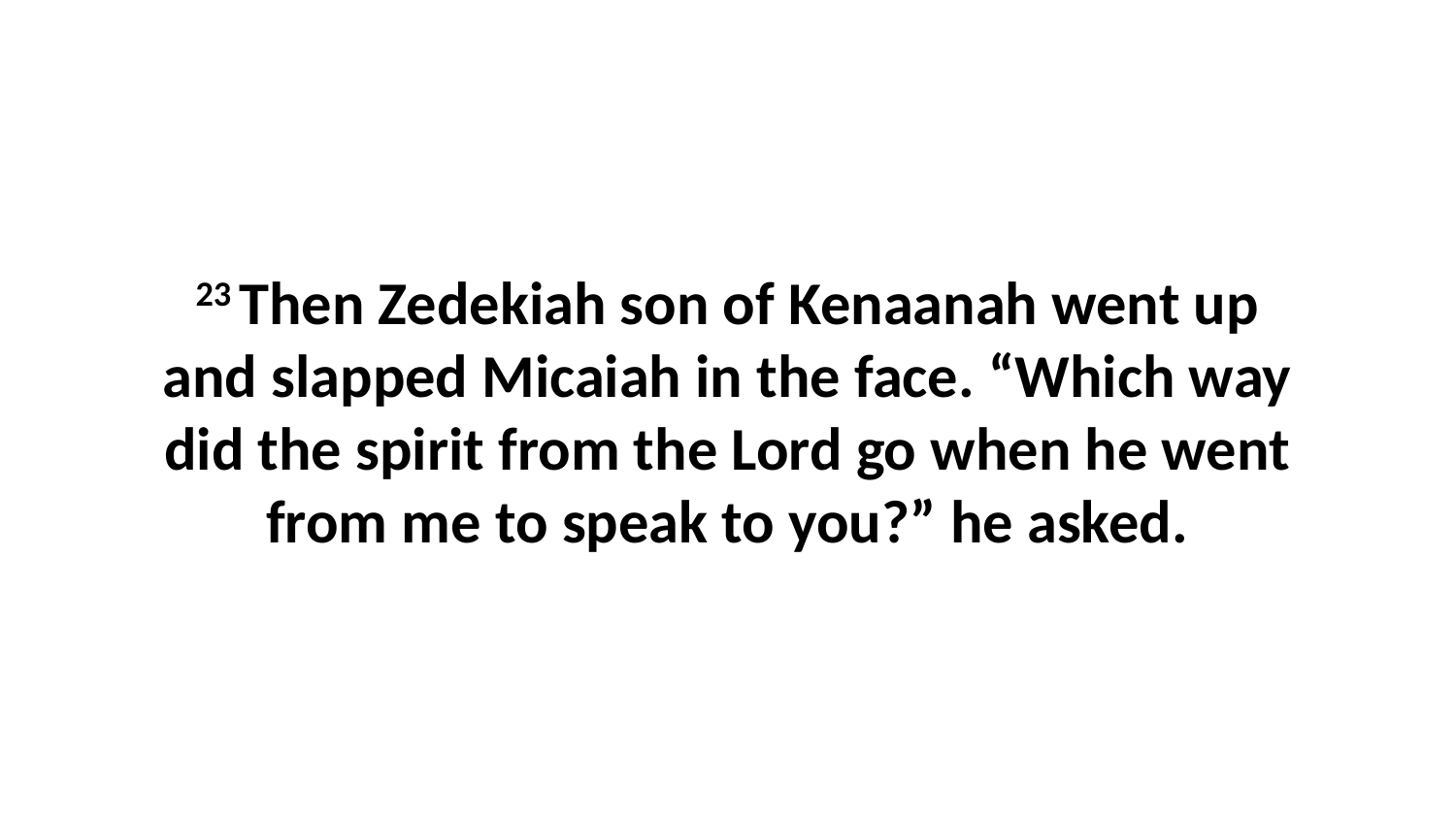

23 Then Zedekiah son of Kenaanah went up and slapped Micaiah in the face. “Which way did the spirit from the Lord go when he went from me to speak to you?” he asked.